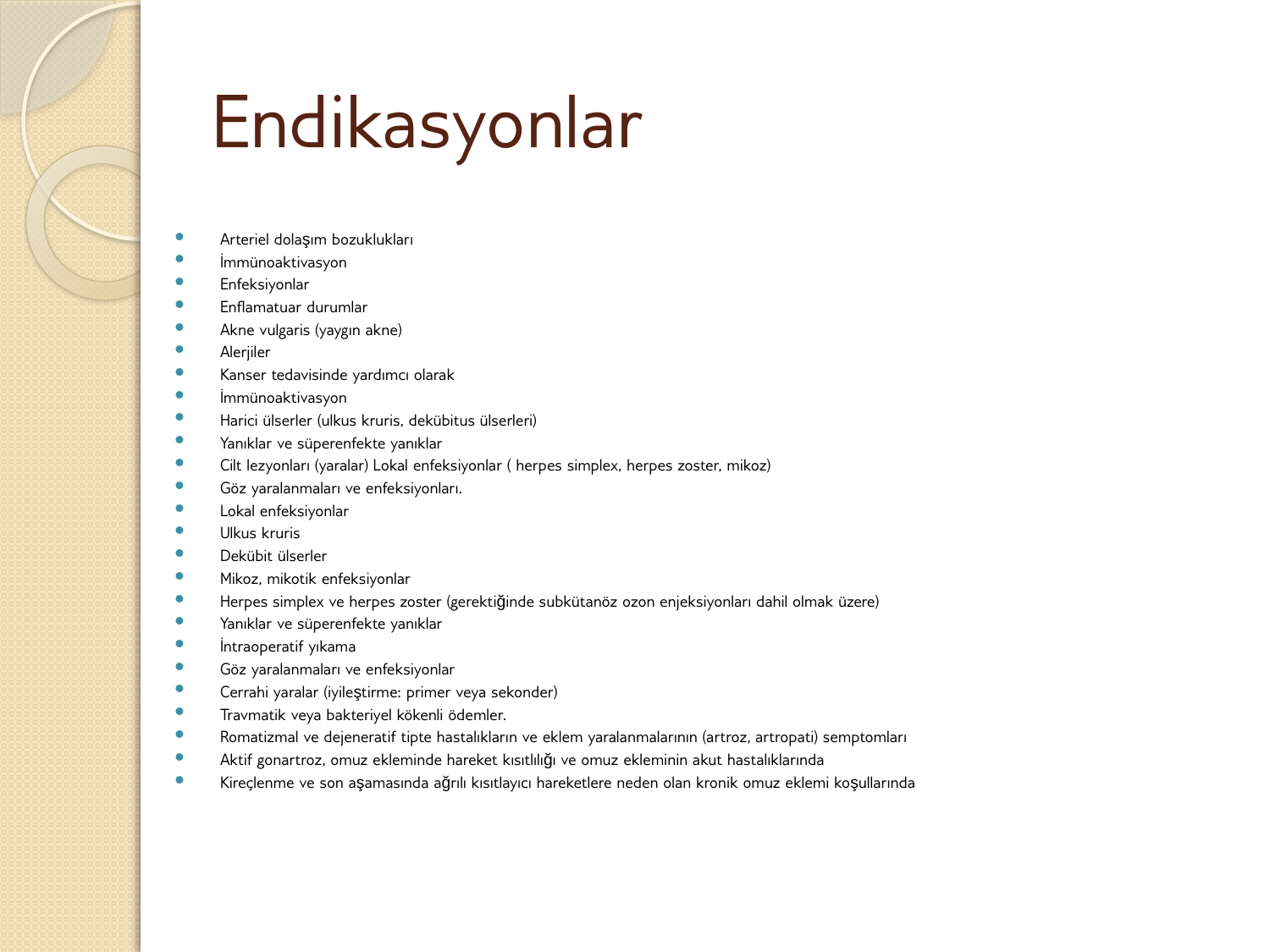

# Endikasyonlar
Arteriel dolaşım bozuklukları
İmmünoaktivasyon
Enfeksiyonlar
Enflamatuar durumlar
Akne vulgaris (yaygın akne)
Alerjiler
Kanser tedavisinde yardımcı olarak
İmmünoaktivasyon
Harici ülserler (ulkus kruris, dekübitus ülserleri)
Yanıklar ve süperenfekte yanıklar
Cilt lezyonları (yaralar) Lokal enfeksiyonlar ( herpes simplex, herpes zoster, mikoz)
Göz yaralanmaları ve enfeksiyonları.
Lokal enfeksiyonlar
Ulkus kruris
Dekübit ülserler
Mikoz, mikotik enfeksiyonlar
Herpes simplex ve herpes zoster (gerektiğinde subkütanöz ozon enjeksiyonları dahil olmak üzere)
Yanıklar ve süperenfekte yanıklar
İntraoperatif yıkama
Göz yaralanmaları ve enfeksiyonlar
Cerrahi yaralar (iyileştirme: primer veya sekonder)
Travmatik veya bakteriyel kökenli ödemler.
Romatizmal ve dejeneratif tipte hastalıkların ve eklem yaralanmalarının (artroz, artropati) semptomları
Aktif gonartroz, omuz ekleminde hareket kısıtlılığı ve omuz ekleminin akut hastalıklarında
Kireçlenme ve son aşamasında ağrılı kısıtlayıcı hareketlere neden olan kronik omuz eklemi koşullarında